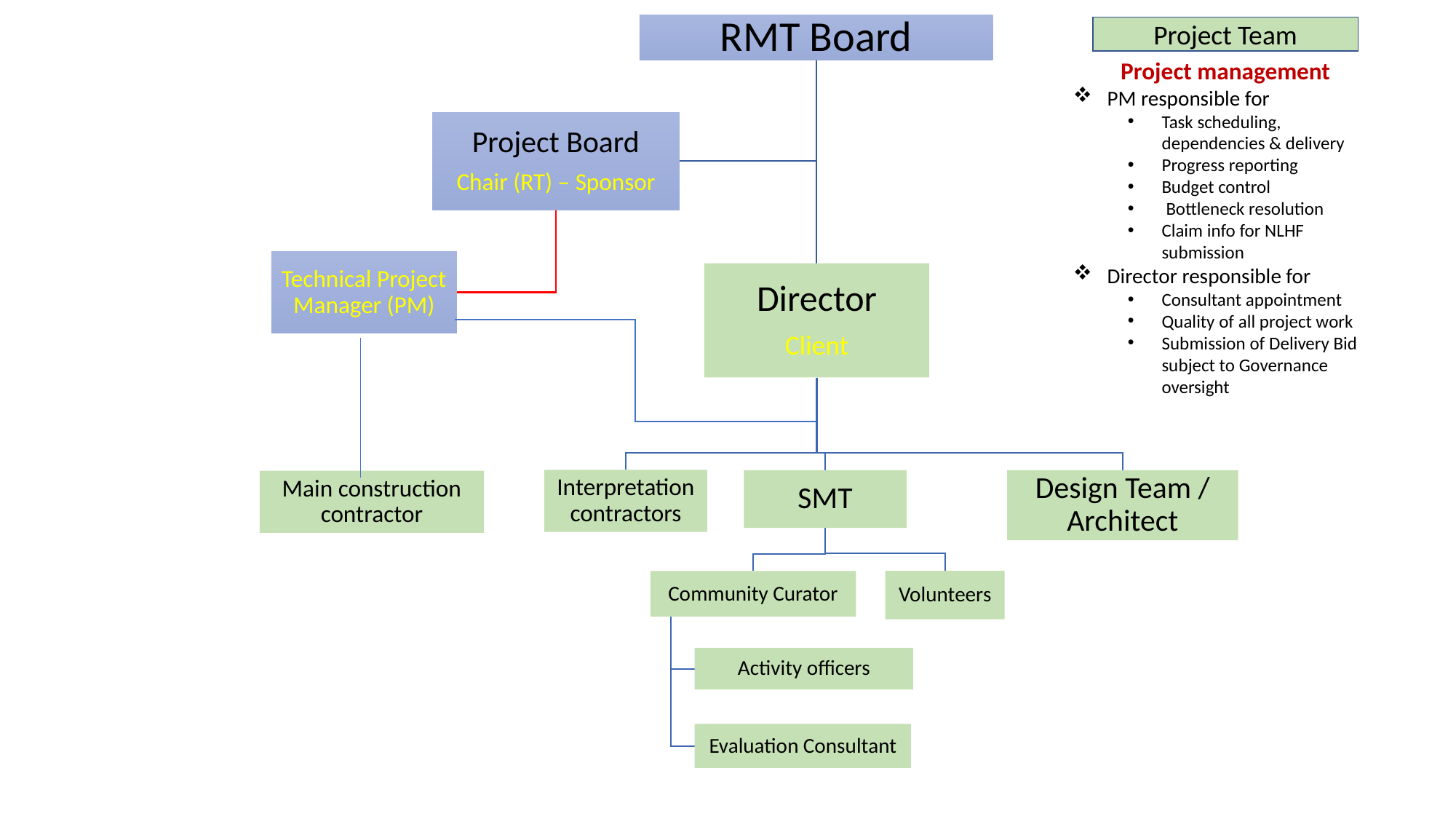

RMT Board
Director
Client
Main construction contractor
Interpretation contractors
SMT
Community Curator
Activity officers
Evaluation Consultant
Volunteers
Design Team / Architect
Project Board
Chair (RT) – Sponsor
Technical Project Manager (PM)
Project Team
Project management
PM responsible for
Task scheduling, dependencies & delivery
Progress reporting
Budget control
 Bottleneck resolution
Claim info for NLHF submission
Director responsible for
Consultant appointment
Quality of all project work
Submission of Delivery Bid subject to Governance oversight